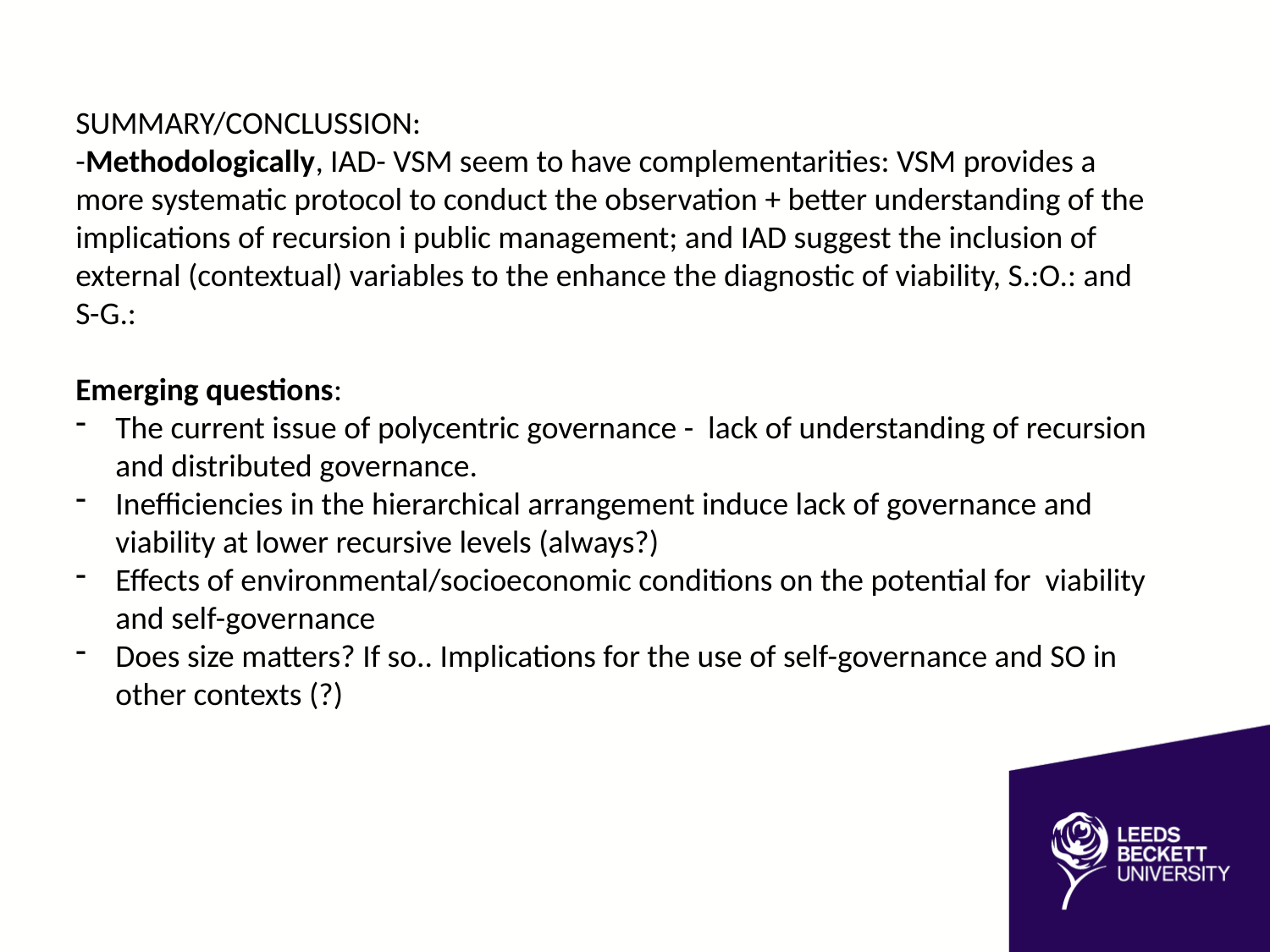

SUMMARY/CONCLUSSION:
-Methodologically, IAD- VSM seem to have complementarities: VSM provides a more systematic protocol to conduct the observation + better understanding of the implications of recursion i public management; and IAD suggest the inclusion of external (contextual) variables to the enhance the diagnostic of viability, S.:O.: and S-G.:

Emerging questions:
The current issue of polycentric governance -  lack of understanding of recursion and distributed governance.
Inefficiencies in the hierarchical arrangement induce lack of governance and viability at lower recursive levels (always?)
Effects of environmental/socioeconomic conditions on the potential for  viability and self-governance
Does size matters? If so.. Implications for the use of self-governance and SO in other contexts (?)